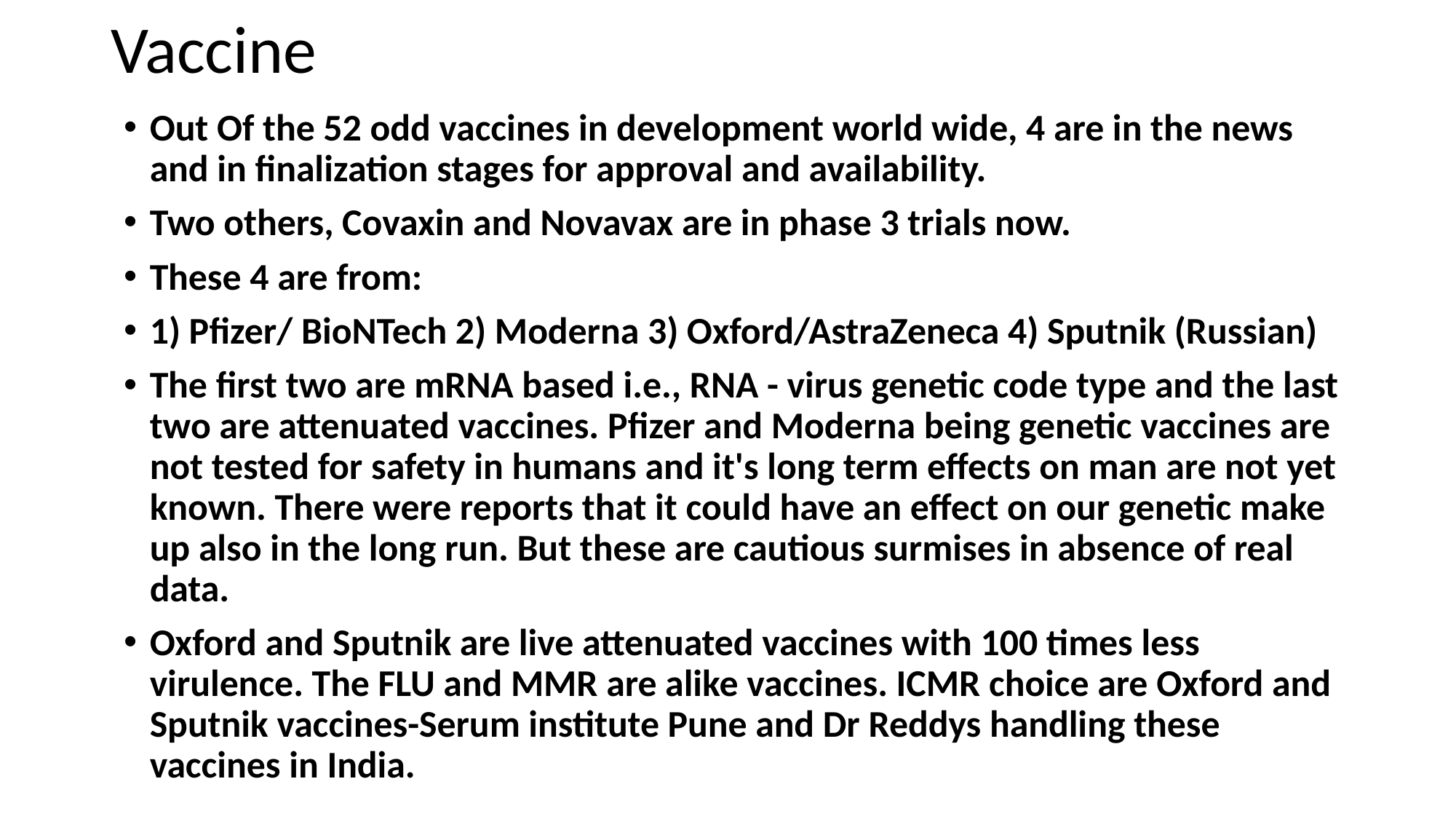

# Vaccine
Out Of the 52 odd vaccines in development world wide, 4 are in the news and in finalization stages for approval and availability.
Two others, Covaxin and Novavax are in phase 3 trials now.
These 4 are from:
1) Pfizer/ BioNTech 2) Moderna 3) Oxford/AstraZeneca 4) Sputnik (Russian)
The first two are mRNA based i.e., RNA - virus genetic code type and the last two are attenuated vaccines. Pfizer and Moderna being genetic vaccines are not tested for safety in humans and it's long term effects on man are not yet known. There were reports that it could have an effect on our genetic make up also in the long run. But these are cautious surmises in absence of real data.
Oxford and Sputnik are live attenuated vaccines with 100 times less virulence. The FLU and MMR are alike vaccines. ICMR choice are Oxford and Sputnik vaccines-Serum institute Pune and Dr Reddys handling these vaccines in India.